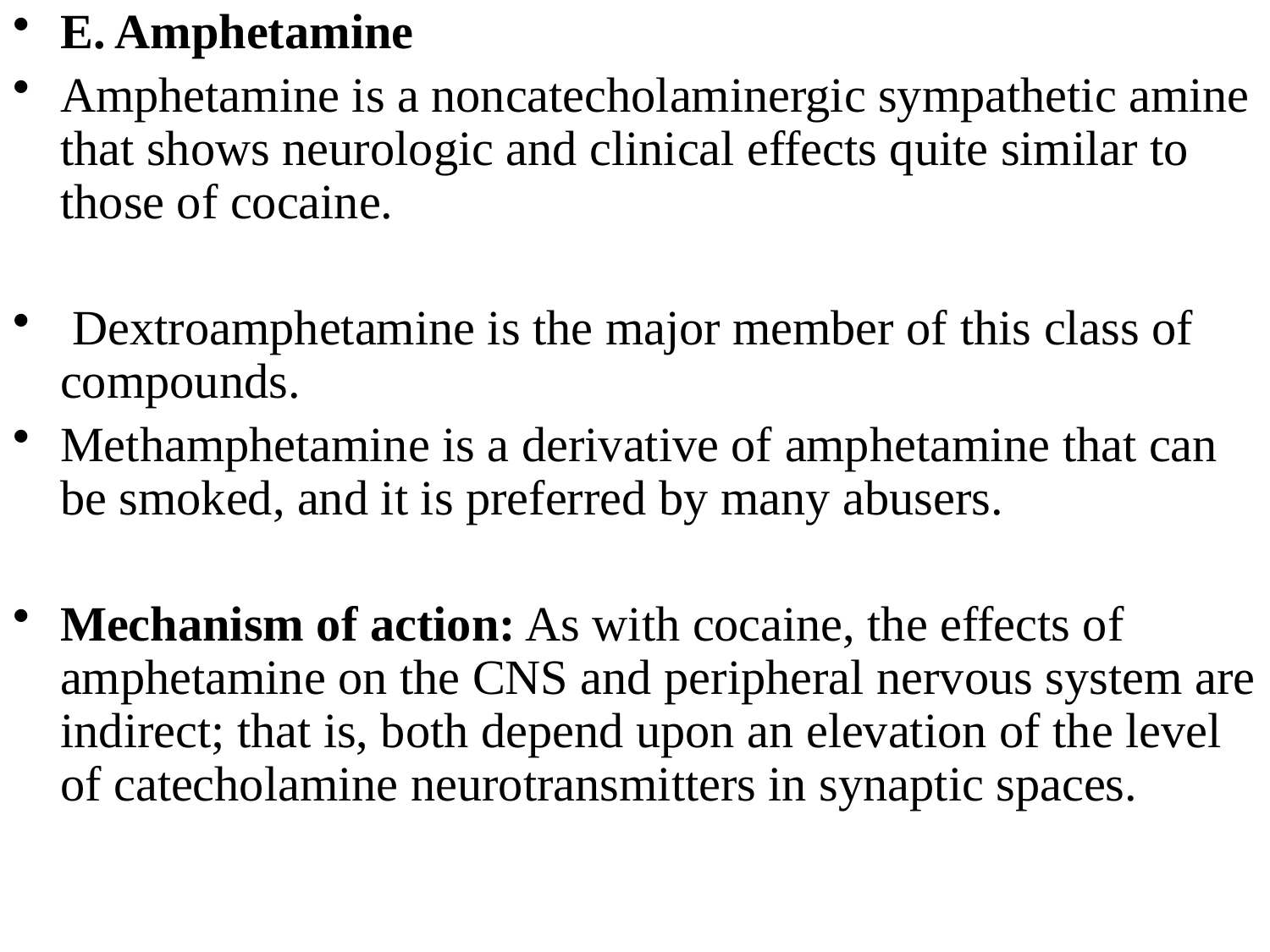

E. Amphetamine
Amphetamine is a noncatecholaminergic sympathetic amine that shows neurologic and clinical effects quite similar to those of cocaine.

 Dextroamphetamine is the major member of this class of compounds.
Methamphetamine is a derivative of amphetamine that can be smoked, and it is preferred by many abusers.

Mechanism of action: As with cocaine, the effects of amphetamine on the CNS and peripheral nervous system are indirect; that is, both depend upon an elevation of the level of catecholamine neurotransmitters in synaptic spaces.